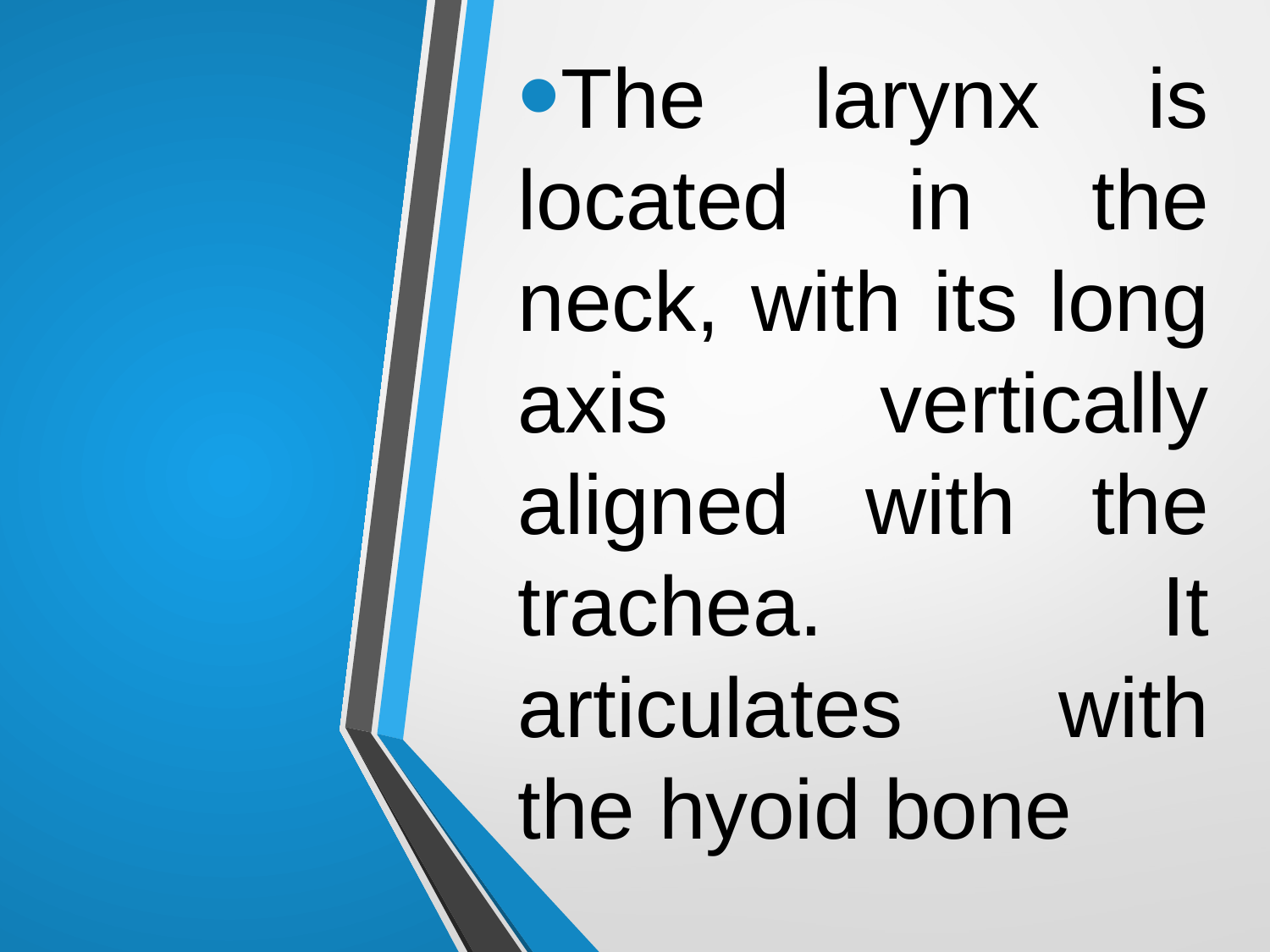

The larynx is located in the neck, with its long axis vertically aligned with the trachea. It articulates with the hyoid bone